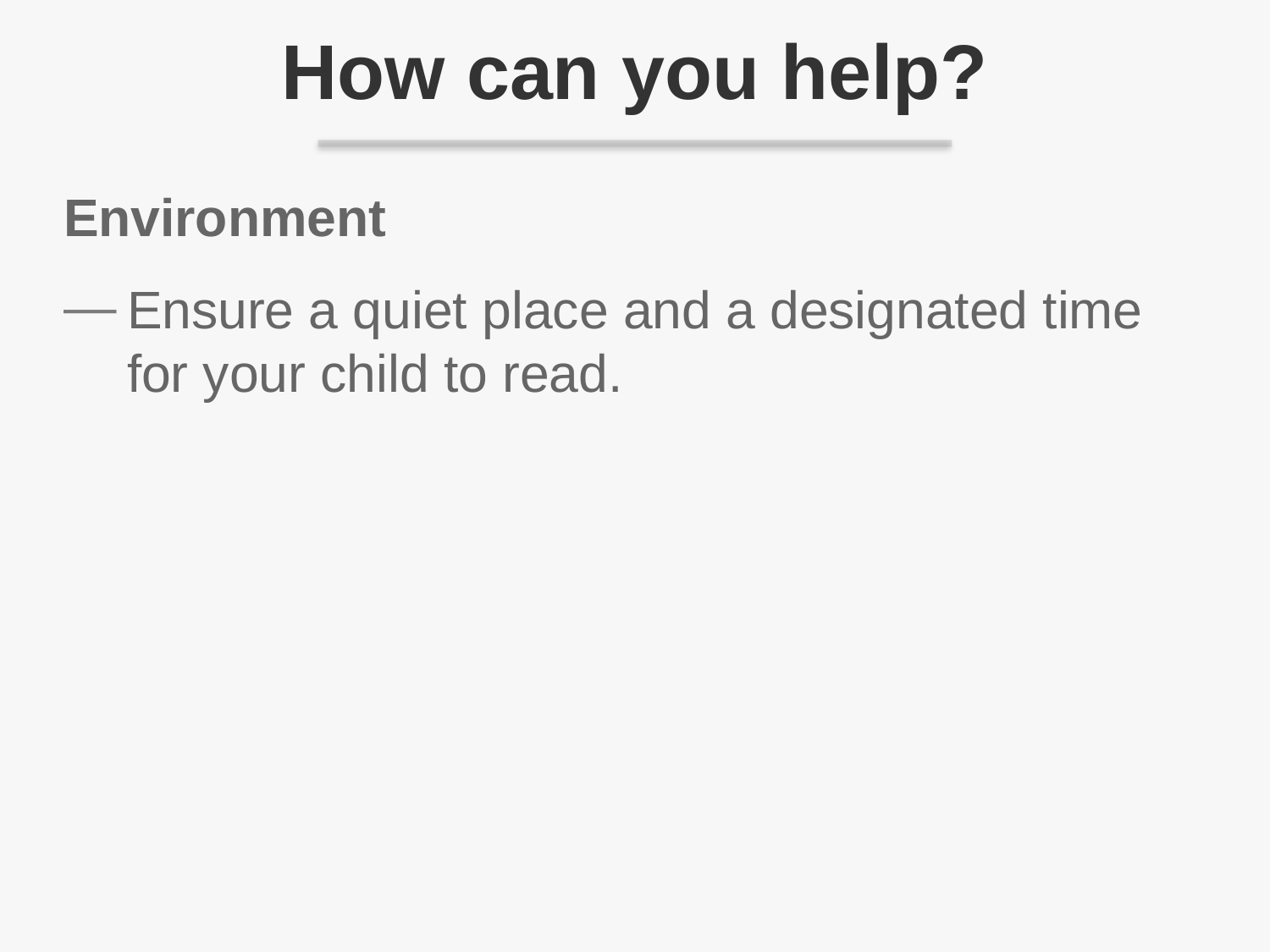

# How can you help?
Environment
Ensure a quiet place and a designated time for your child to read.